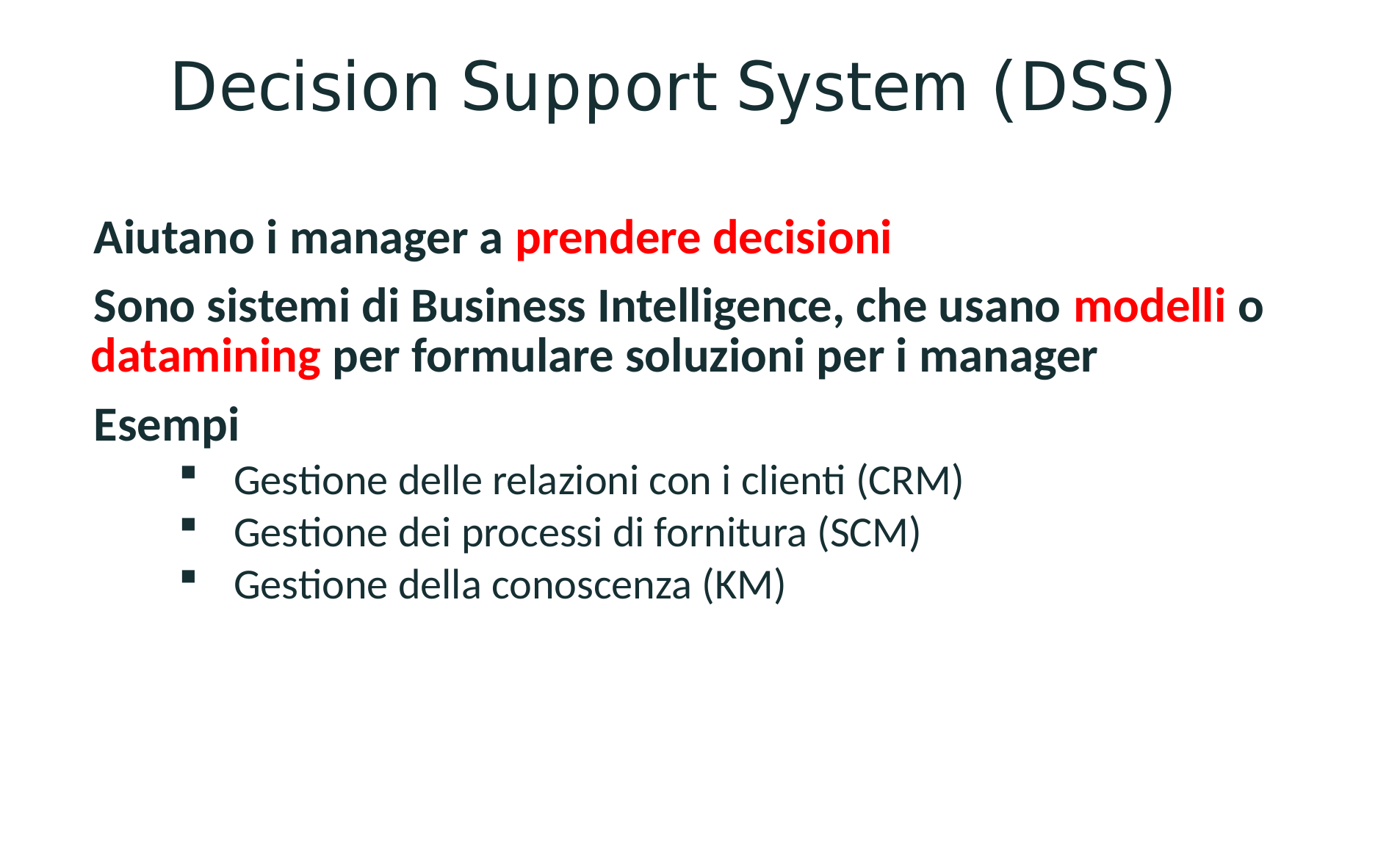

# Decision Support System (DSS)
Aiutano i manager a prendere decisioni
Sono sistemi di Business Intelligence, che usano modelli o datamining per formulare soluzioni per i manager
Esempi
Gestione delle relazioni con i clienti (CRM)
Gestione dei processi di fornitura (SCM)
Gestione della conoscenza (KM)